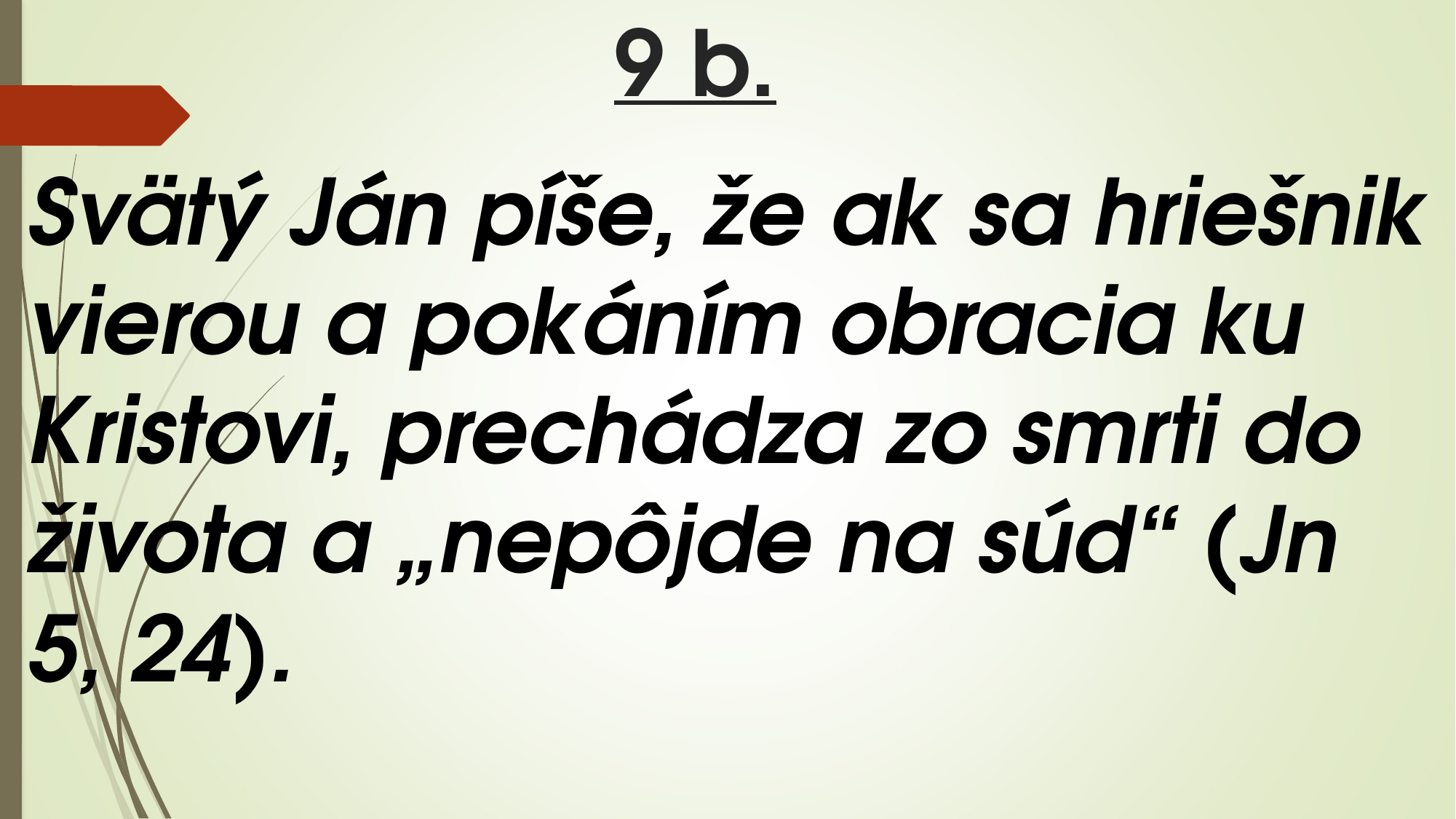

# 9 b.
Svätý Ján píše, že ak sa hriešnik vierou a pokáním obracia ku Kristovi, prechádza zo smrti do života a „nepôjde na súd“ (Jn 5, 24).